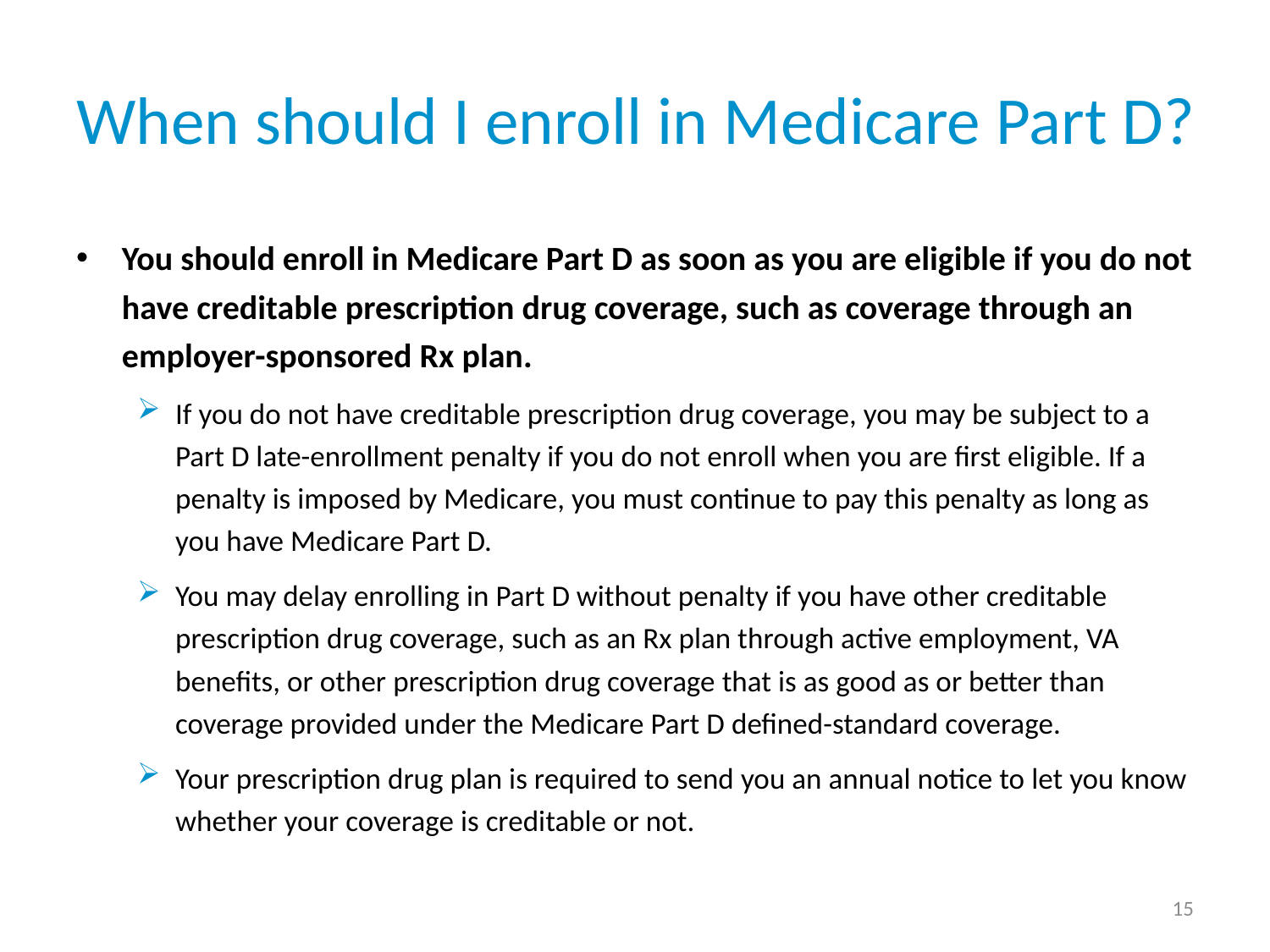

# When should I enroll in Medicare Part D?
You should enroll in Medicare Part D as soon as you are eligible if you do not have creditable prescription drug coverage, such as coverage through an employer-sponsored Rx plan.
If you do not have creditable prescription drug coverage, you may be subject to a Part D late-enrollment penalty if you do not enroll when you are first eligible. If a penalty is imposed by Medicare, you must continue to pay this penalty as long as you have Medicare Part D.
You may delay enrolling in Part D without penalty if you have other creditable prescription drug coverage, such as an Rx plan through active employment, VA benefits, or other prescription drug coverage that is as good as or better than coverage provided under the Medicare Part D defined-standard coverage.
Your prescription drug plan is required to send you an annual notice to let you know whether your coverage is creditable or not.
15